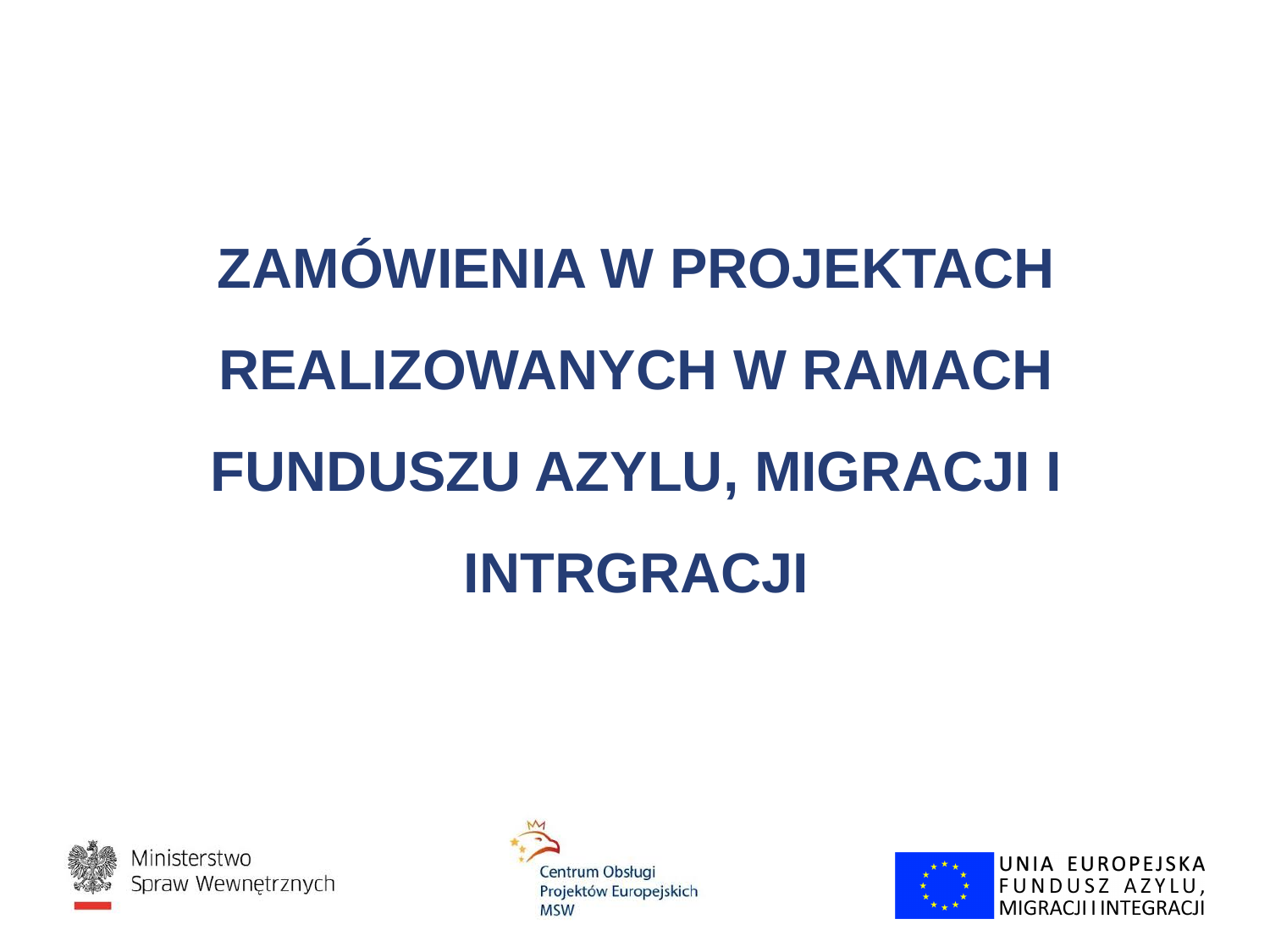

# ZAMÓWIENIA W PROJEKTACH REALIZOWANYCH W RAMACH FUNDUSZU AZYLU, MIGRACJI I INTRGRACJI